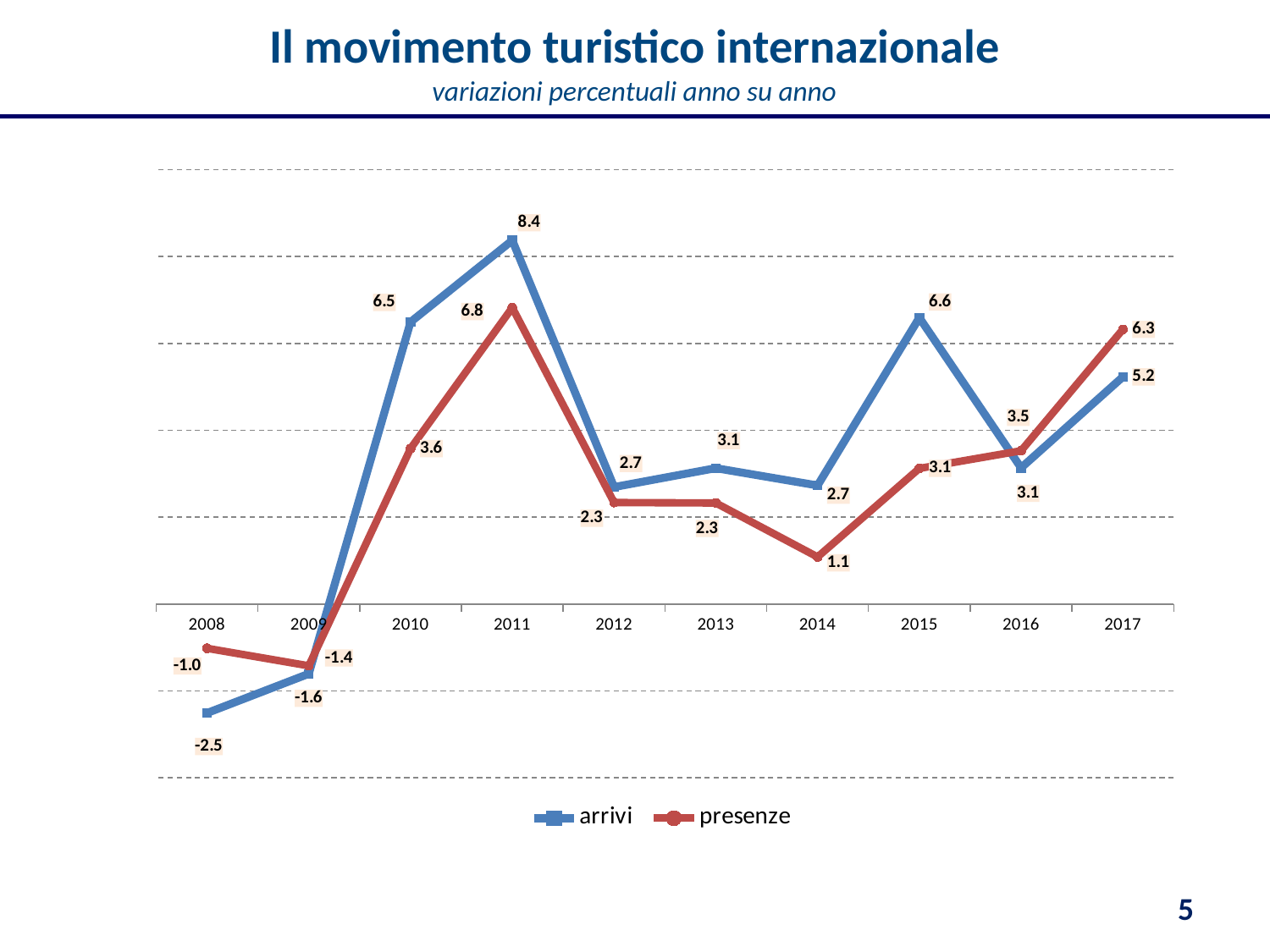

Il movimento turistico internazionale
variazioni percentuali anno su anno

### Chart

| Category | arrivi  | presenze  |
|---|---|---|
| 2008 | -2.510659242403678 | -1.020548166440798 |
| 2009 | -1.607786294447381 | -1.4237358053527676 |
| 2010 | 6.491511359031205 | 3.579217272217851 |
| 2011 | 8.372020602297937 | 6.822877460363834 |
| 2012 | 2.6922549929563986 | 2.335145433440523 |
| 2013 | 3.128242875381568 | 2.324756653822534 |
| 2014 | 2.7301545009955213 | 1.0818163390721385 |
| 2015 | 6.591881554356982 | 3.122458761153621 |
| 2016 | 3.1341051497957397 | 3.528507245989948 |
| 2017 | 5.229621723050813 | 6.322291798066313 |
5